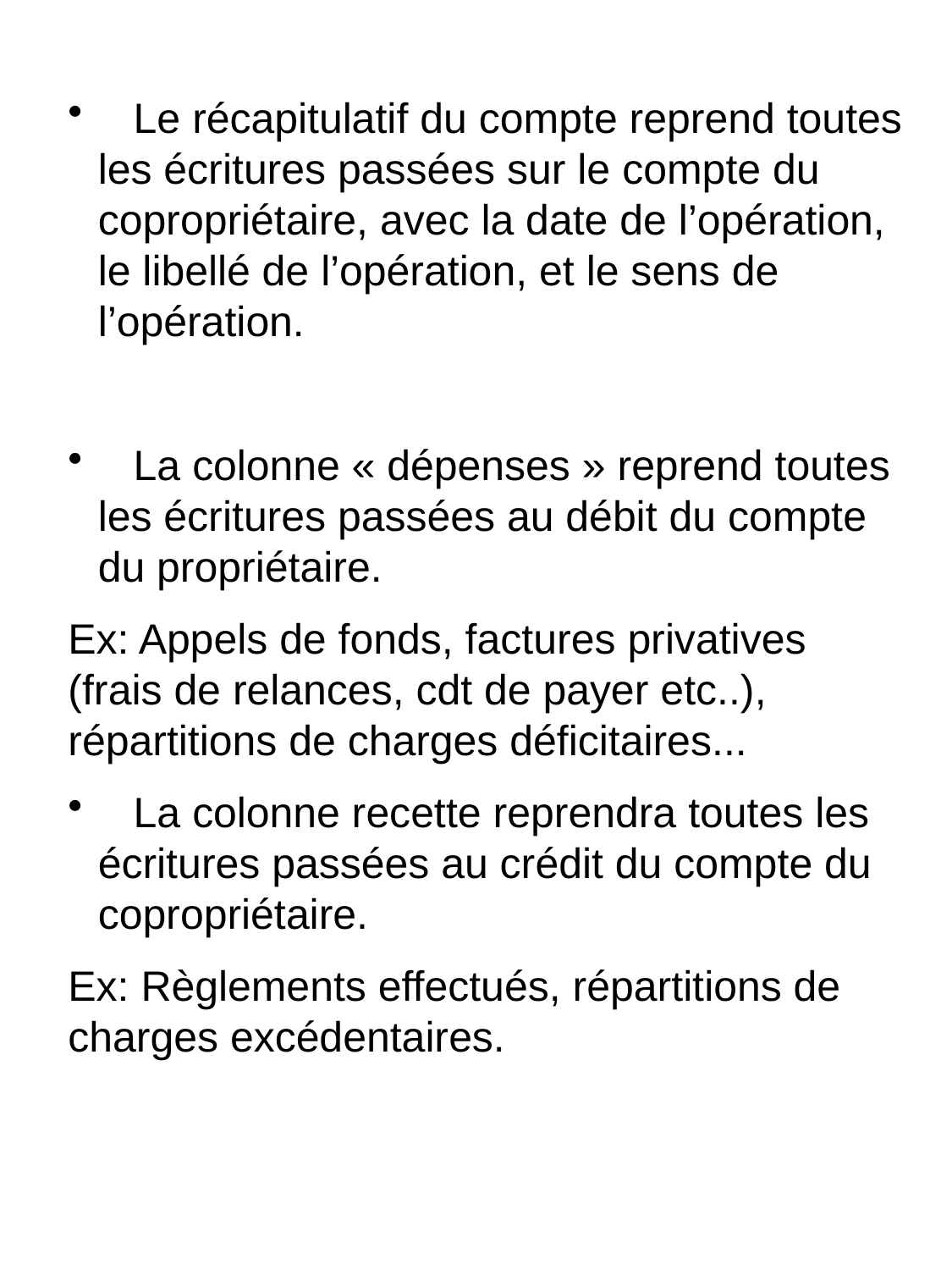

Le récapitulatif du compte reprend toutes les écritures passées sur le compte du copropriétaire, avec la date de l’opération, le libellé de l’opération, et le sens de l’opération.

   La colonne « dépenses » reprend toutes les écritures passées au débit du compte du propriétaire.
Ex: Appels de fonds, factures privatives (frais de relances, cdt de payer etc..), répartitions de charges déficitaires...
   La colonne recette reprendra toutes les écritures passées au crédit du compte du copropriétaire.
Ex: Règlements effectués, répartitions de charges excédentaires.